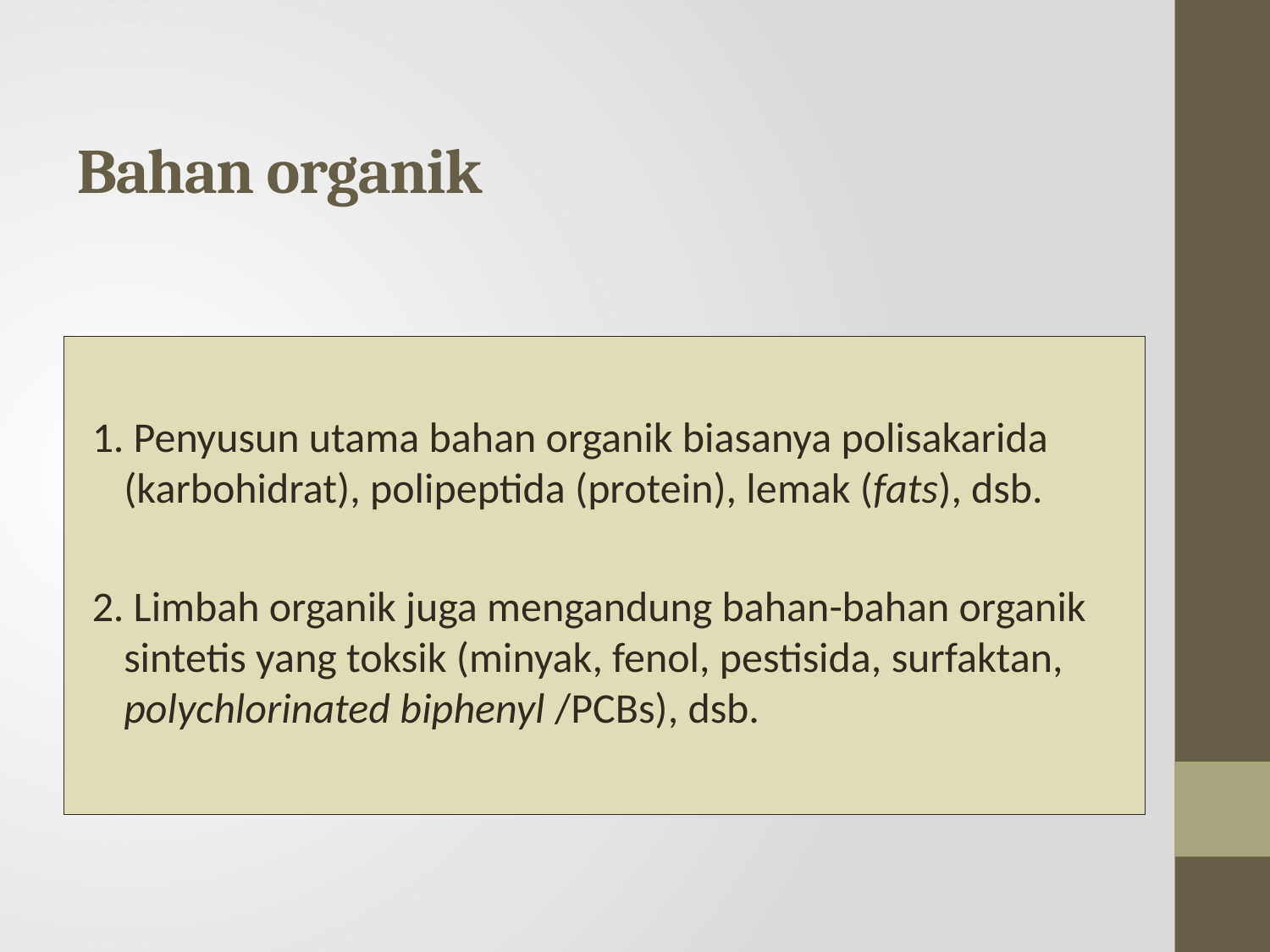

# Bahan organik

1. Penyusun utama bahan organik biasanya polisakarida (karbohidrat), polipeptida (protein), lemak (fats), dsb.

2. Limbah organik juga mengandung bahan-bahan organik sintetis yang toksik (minyak, fenol, pestisida, surfaktan, polychlorinated biphenyl /PCBs), dsb.